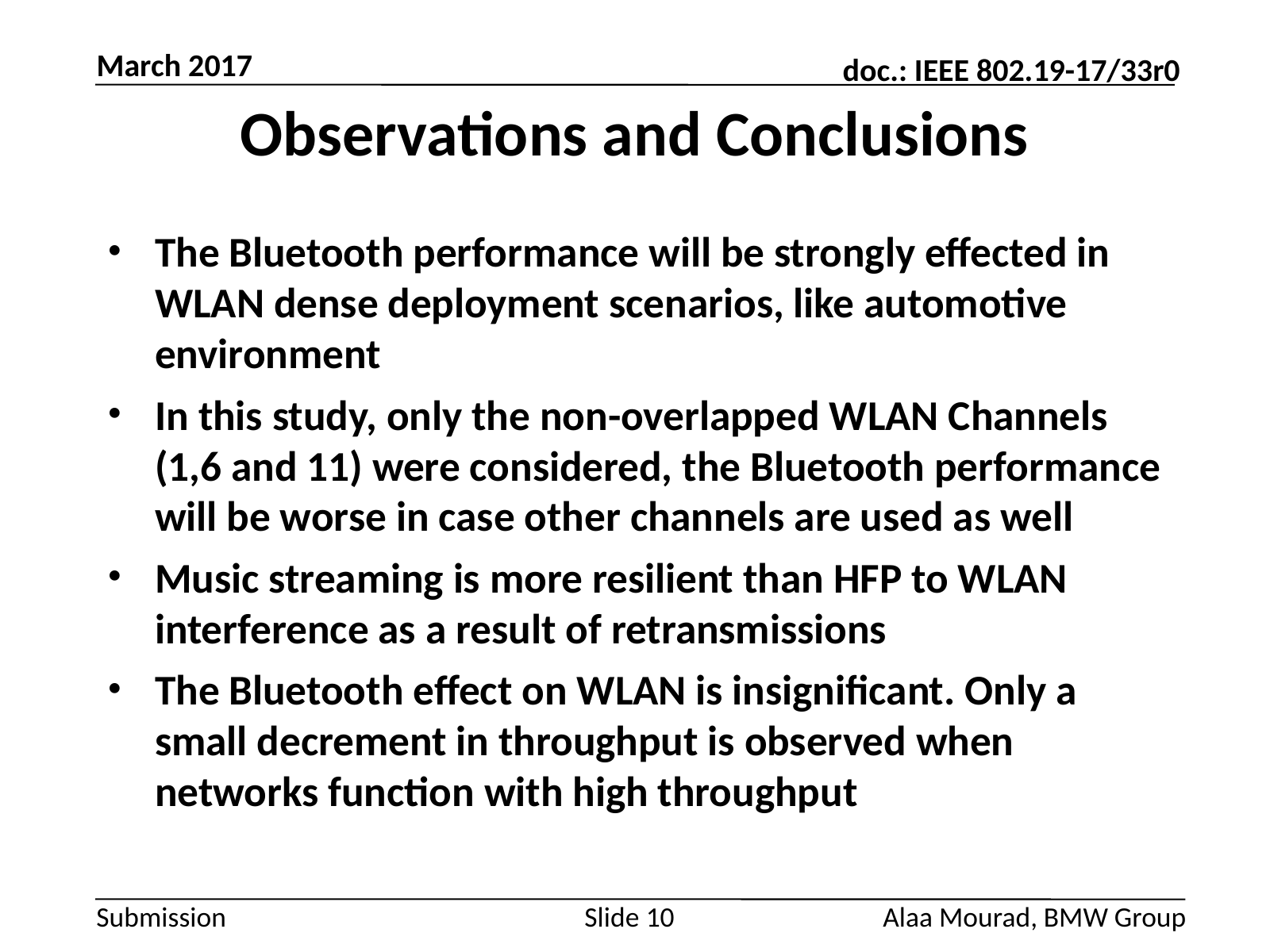

March 2017
# Observations and Conclusions
The Bluetooth performance will be strongly effected in WLAN dense deployment scenarios, like automotive environment
In this study, only the non-overlapped WLAN Channels (1,6 and 11) were considered, the Bluetooth performance will be worse in case other channels are used as well
Music streaming is more resilient than HFP to WLAN interference as a result of retransmissions
The Bluetooth effect on WLAN is insignificant. Only a small decrement in throughput is observed when networks function with high throughput

Alaa Mourad, BMW Group
Slide 10